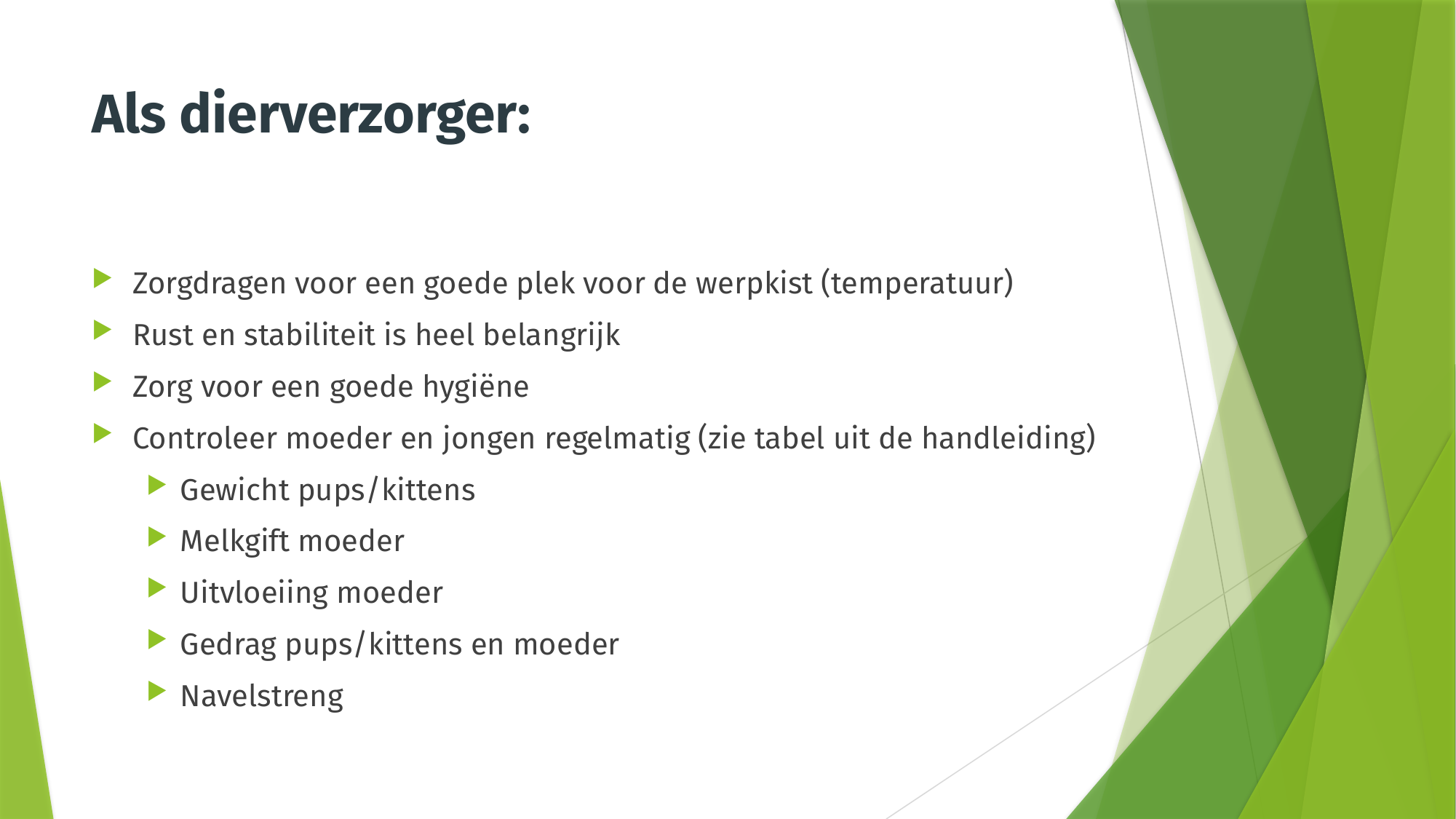

# Als dierverzorger:
Zorgdragen voor een goede plek voor de werpkist (temperatuur)
Rust en stabiliteit is heel belangrijk
Zorg voor een goede hygiëne
Controleer moeder en jongen regelmatig (zie tabel uit de handleiding)
Gewicht pups/kittens
Melkgift moeder
Uitvloeiing moeder
Gedrag pups/kittens en moeder
Navelstreng